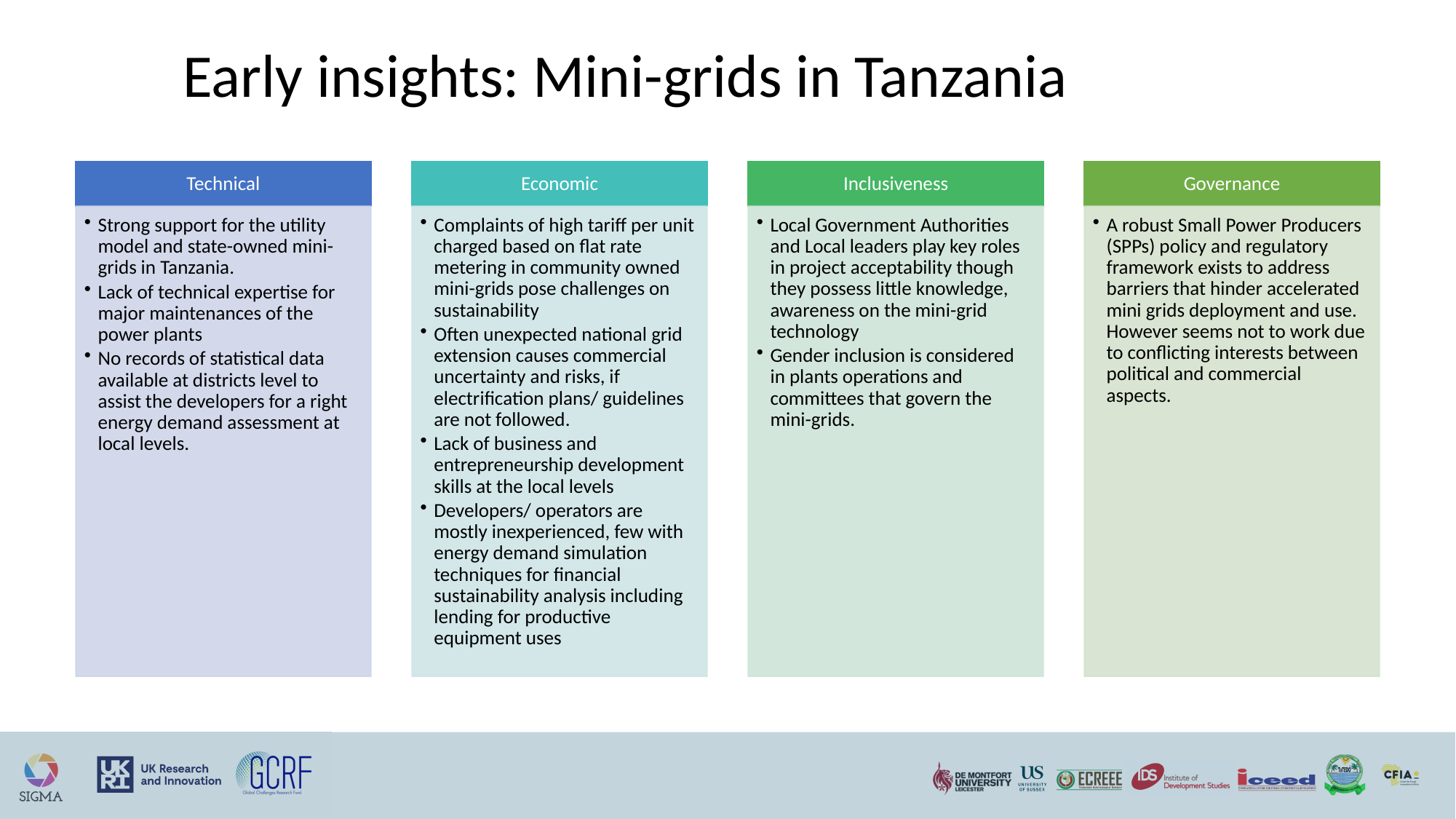

Early insights: Mini-grids in Tanzania
# Early
Technical
Strong support for the utility model and state-owned mini-grids in Tanzania.
Lack of technical expertise for major maintenances of the power plants
No records of statistical data available at districts level to assist the developers for a right energy demand assessment at local levels.
Economic
Complaints of high tariff per unit charged based on flat rate metering in community owned mini-grids pose challenges on sustainability
Often unexpected national grid extension causes commercial uncertainty and risks, if electrification plans/ guidelines are not followed.
Lack of business and entrepreneurship development skills at the local levels
Developers/ operators are mostly inexperienced, few with energy demand simulation techniques for financial sustainability analysis including lending for productive equipment uses
Inclusiveness
Local Government Authorities and Local leaders play key roles in project acceptability though they possess little knowledge, awareness on the mini-grid technology
Gender inclusion is considered in plants operations and committees that govern the mini-grids.
Governance
A robust Small Power Producers (SPPs) policy and regulatory framework exists to address barriers that hinder accelerated mini grids deployment and use. However seems not to work due to conflicting interests between political and commercial aspects.